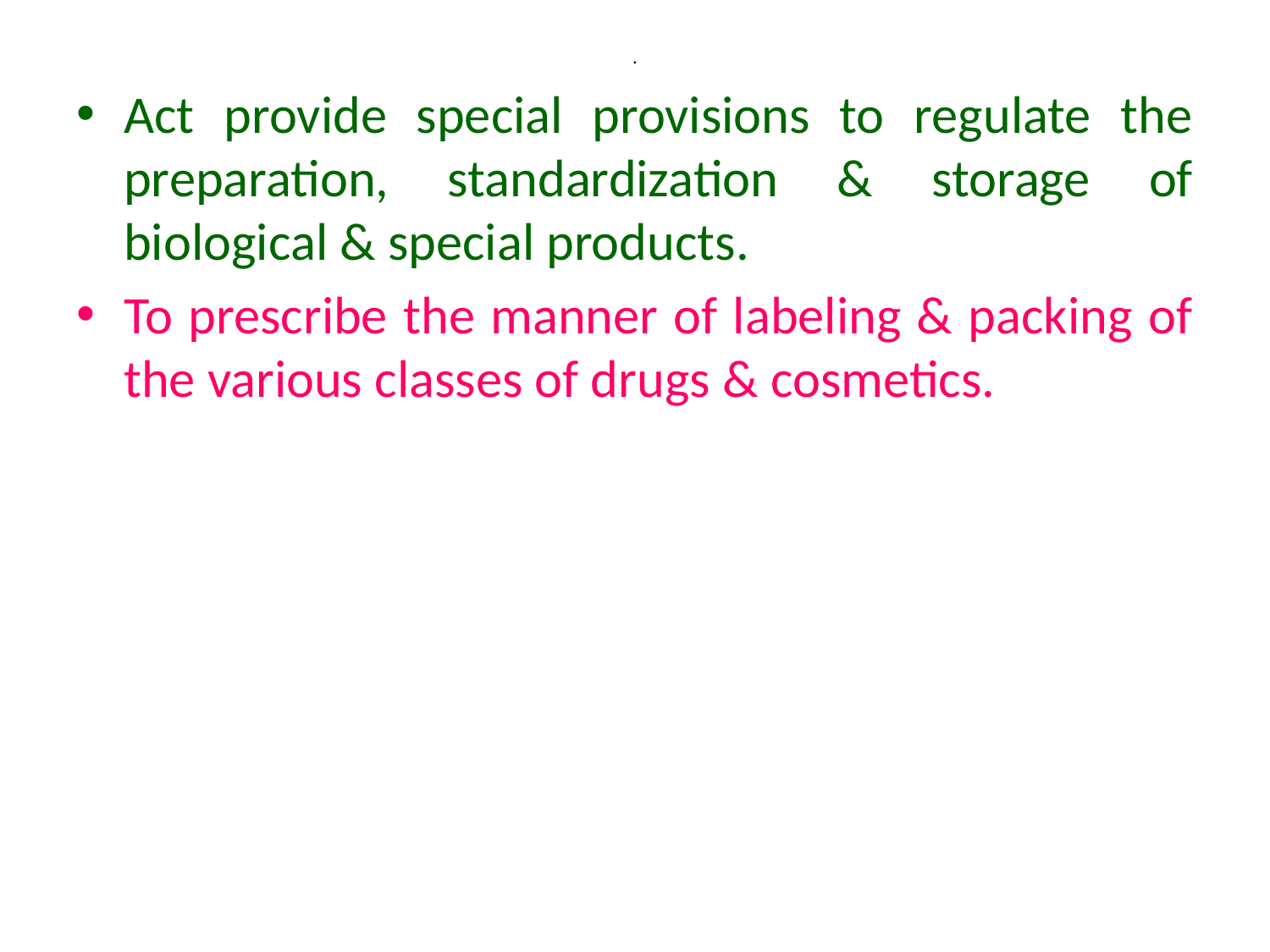

# .
Act provide special provisions to regulate the preparation, standardization & storage of biological & special products.
To prescribe the manner of labeling & packing of the various classes of drugs & cosmetics.